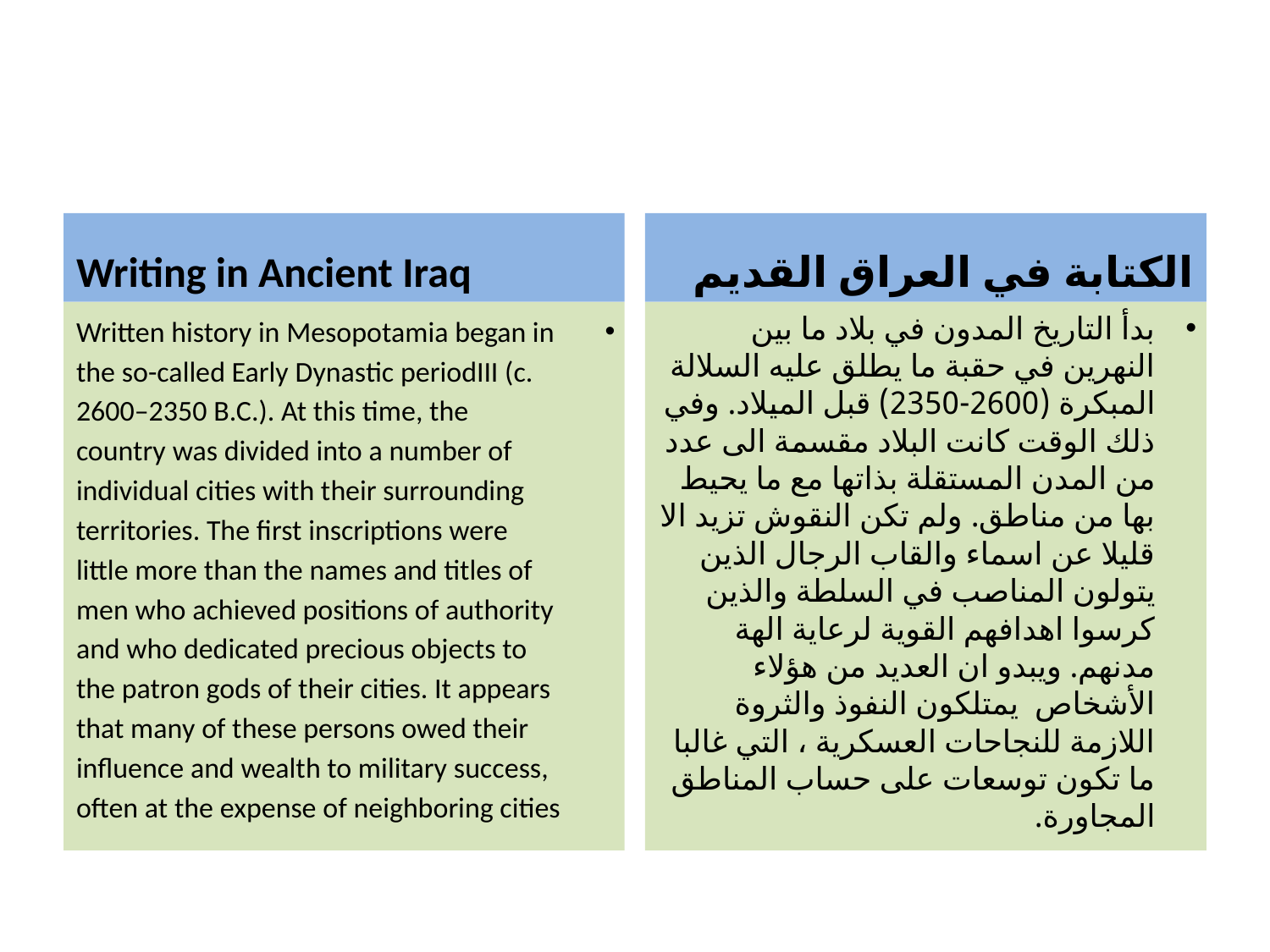

Writing in Ancient Iraq
الكتابة في العراق القديم
Written history in Mesopotamia began in the so-called Early Dynastic periodIII (c. 2600–2350 B.C.). At this time, the country was divided into a number of individual cities with their surrounding territories. The first inscriptions were little more than the names and titles of men who achieved positions of authority and who dedicated precious objects to the patron gods of their cities. It appears that many of these persons owed their influence and wealth to military success, often at the expense of neighboring cities
بدأ التاريخ المدون في بلاد ما بين النهرين في حقبة ما يطلق عليه السلالة المبكرة (2600-2350) قبل الميلاد. وفي ذلك الوقت كانت البلاد مقسمة الى عدد من المدن المستقلة بذاتها مع ما يحيط بها من مناطق. ولم تكن النقوش تزيد الا قليلا عن اسماء والقاب الرجال الذين  يتولون المناصب في السلطة والذين كرسوا اهدافهم القوية لرعاية الهة مدنهم. ويبدو ان العديد من هؤلاء الأشخاص  يمتلكون النفوذ والثروة اللازمة للنجاحات العسكرية ، التي غالبا ما تكون توسعات على حساب المناطق المجاورة.